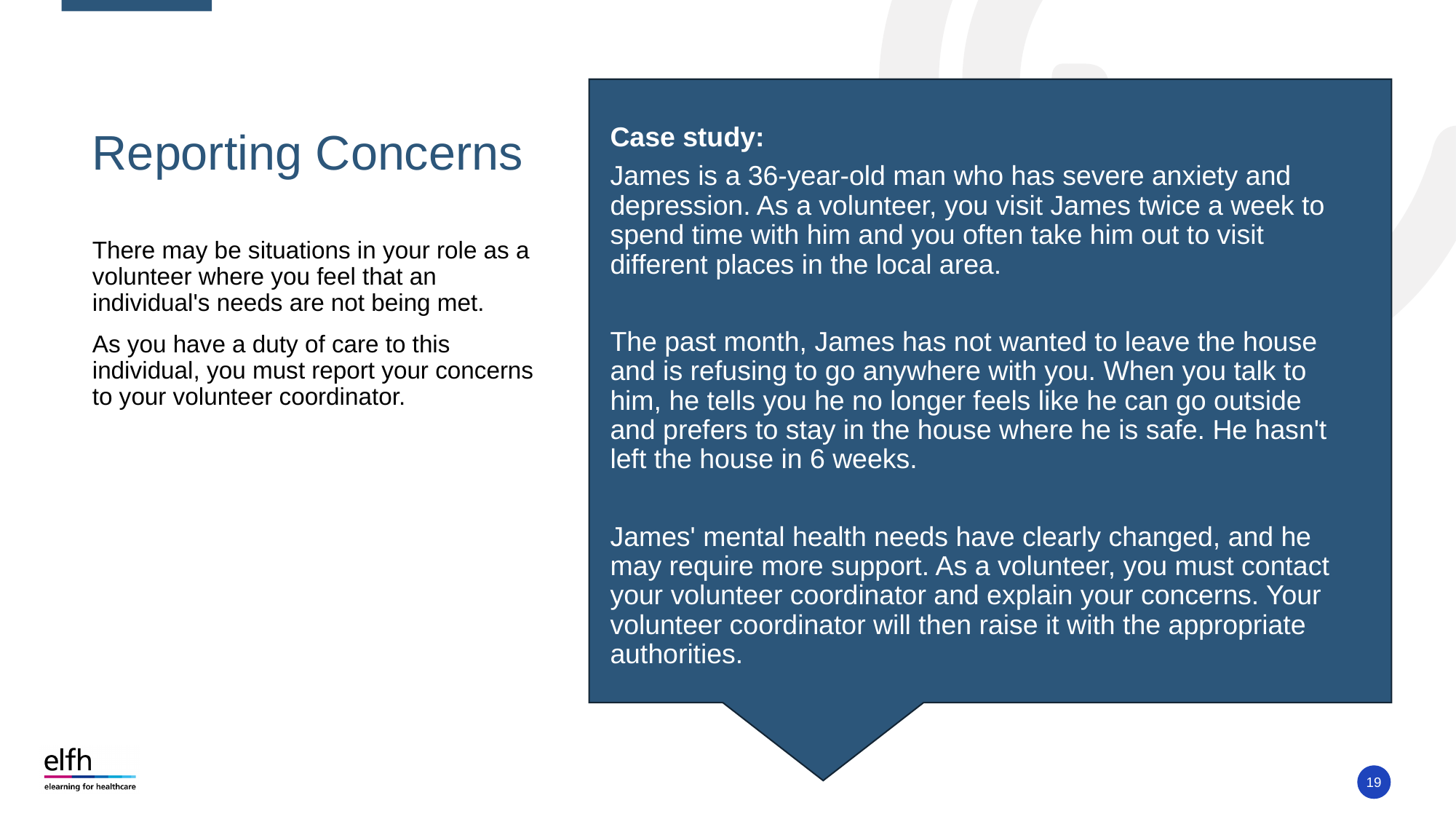

# Reporting Concerns

Case study:
James is a 36-year-old man who has severe anxiety and depression. As a volunteer, you visit James twice a week to spend time with him and you often take him out to visit different places in the local area.

The past month, James has not wanted to leave the house and is refusing to go anywhere with you. When you talk to him, he tells you he no longer feels like he can go outside and prefers to stay in the house where he is safe. He hasn't left the house in 6 weeks.

James' mental health needs have clearly changed, and he may require more support. As a volunteer, you must contact your volunteer coordinator and explain your concerns. Your volunteer coordinator will then raise it with the appropriate authorities.
There may be situations in your role as a volunteer where you feel that an individual's needs are not being met.
As you have a duty of care to this individual, you must report your concerns to your volunteer coordinator.
19